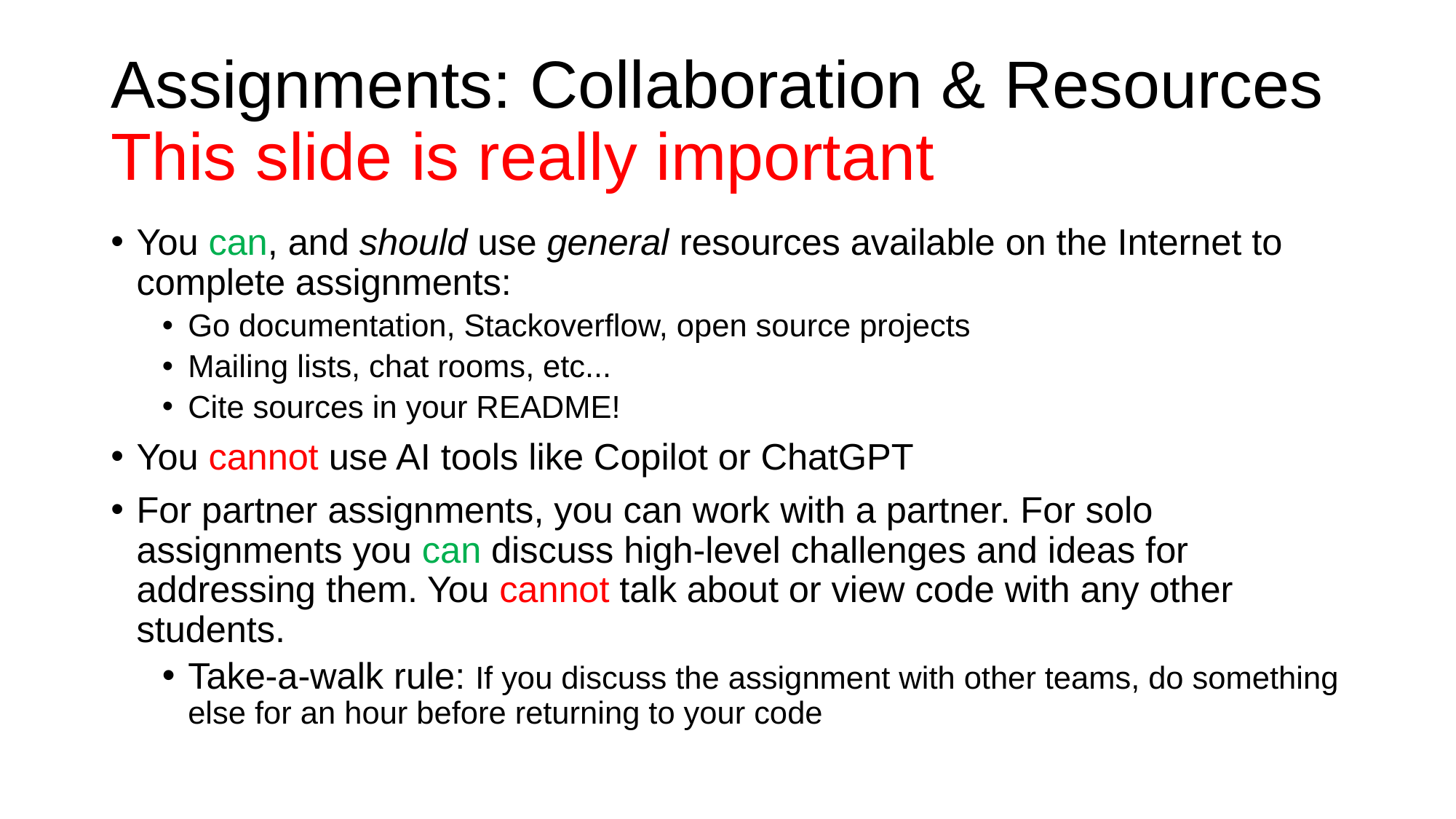

# Assignments: Collaboration & Resources This slide is really important
You can, and should use general resources available on the Internet to complete assignments:
Go documentation, Stackoverflow, open source projects
Mailing lists, chat rooms, etc...
Cite sources in your README!
You cannot use AI tools like Copilot or ChatGPT
For partner assignments, you can work with a partner. For solo assignments you can discuss high-level challenges and ideas for addressing them. You cannot talk about or view code with any other students.
Take-a-walk rule: If you discuss the assignment with other teams, do something else for an hour before returning to your code